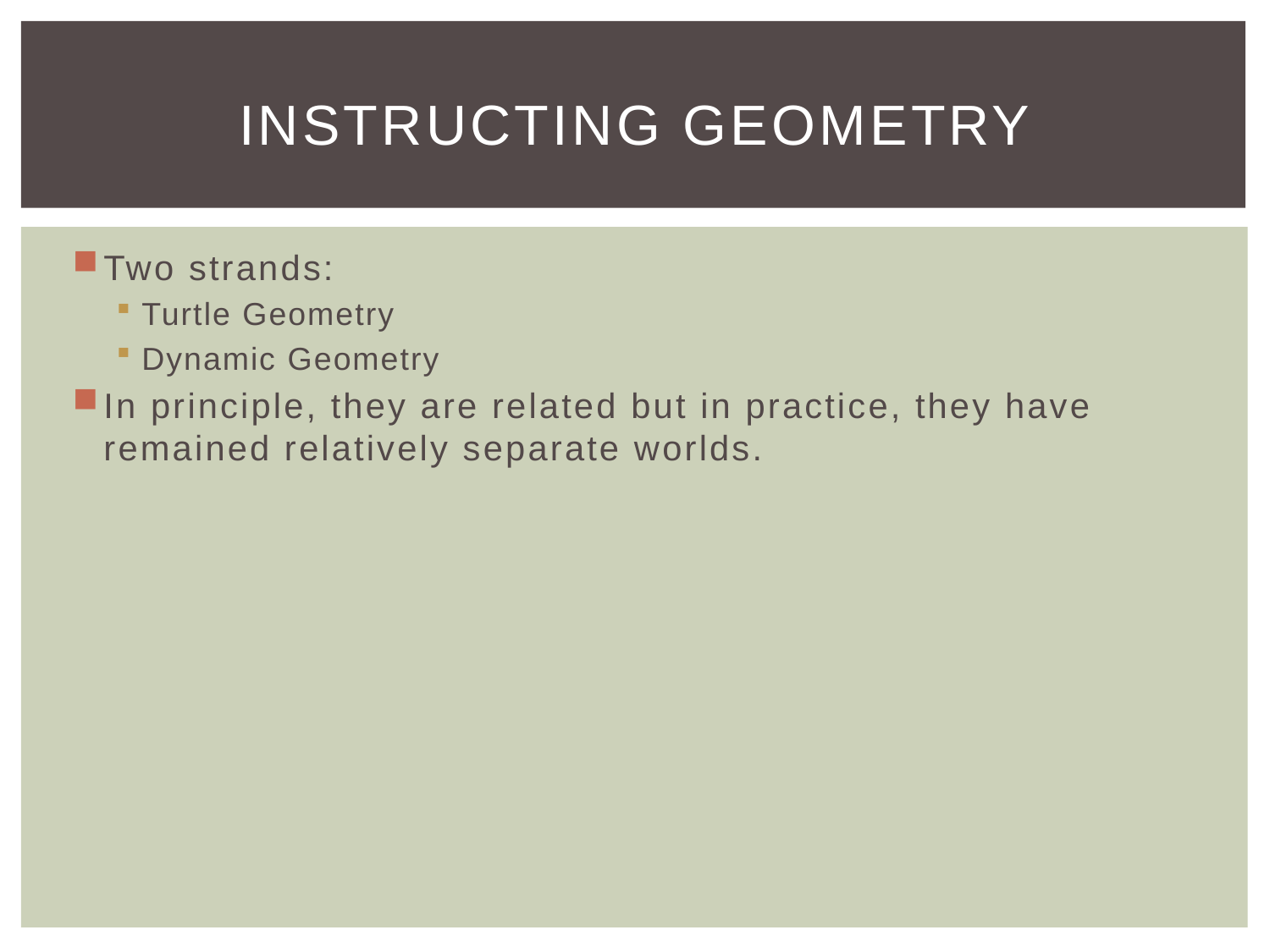

# Instructing Geometry
Two strands:
Turtle Geometry
Dynamic Geometry
In principle, they are related but in practice, they have remained relatively separate worlds.